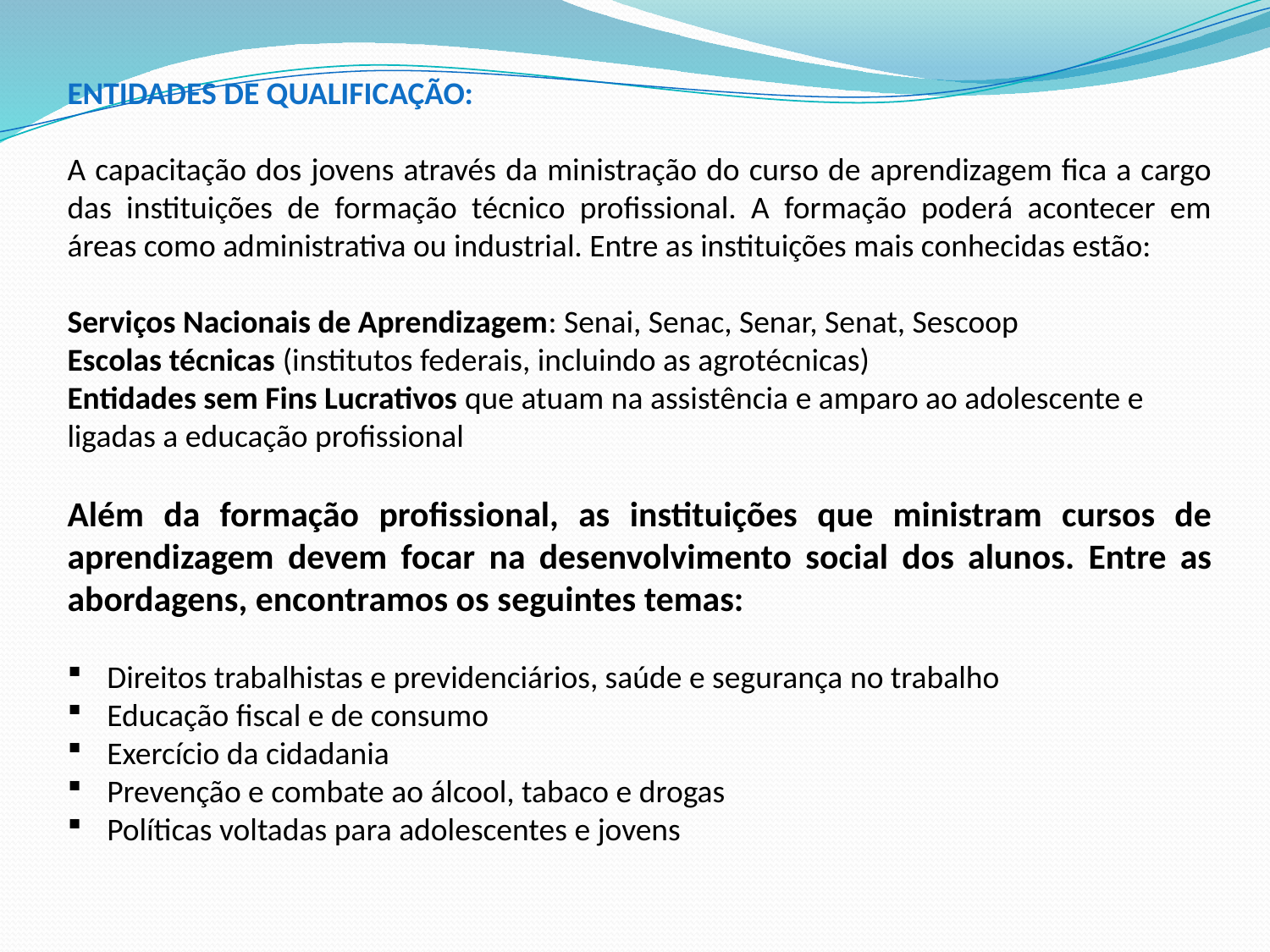

ENTIDADES DE QUALIFICAÇÃO:

A capacitação dos jovens através da ministração do curso de aprendizagem fica a cargo das instituições de formação técnico profissional. A formação poderá acontecer em áreas como administrativa ou industrial. Entre as instituições mais conhecidas estão:

Serviços Nacionais de Aprendizagem: Senai, Senac, Senar, Senat, Sescoop
Escolas técnicas (institutos federais, incluindo as agrotécnicas)
Entidades sem Fins Lucrativos que atuam na assistência e amparo ao adolescente e ligadas a educação profissional

Além da formação profissional, as instituições que ministram cursos de aprendizagem devem focar na desenvolvimento social dos alunos. Entre as abordagens, encontramos os seguintes temas:

Direitos trabalhistas e previdenciários, saúde e segurança no trabalho
Educação fiscal e de consumo
Exercício da cidadania
Prevenção e combate ao álcool, tabaco e drogas
Políticas voltadas para adolescentes e jovens